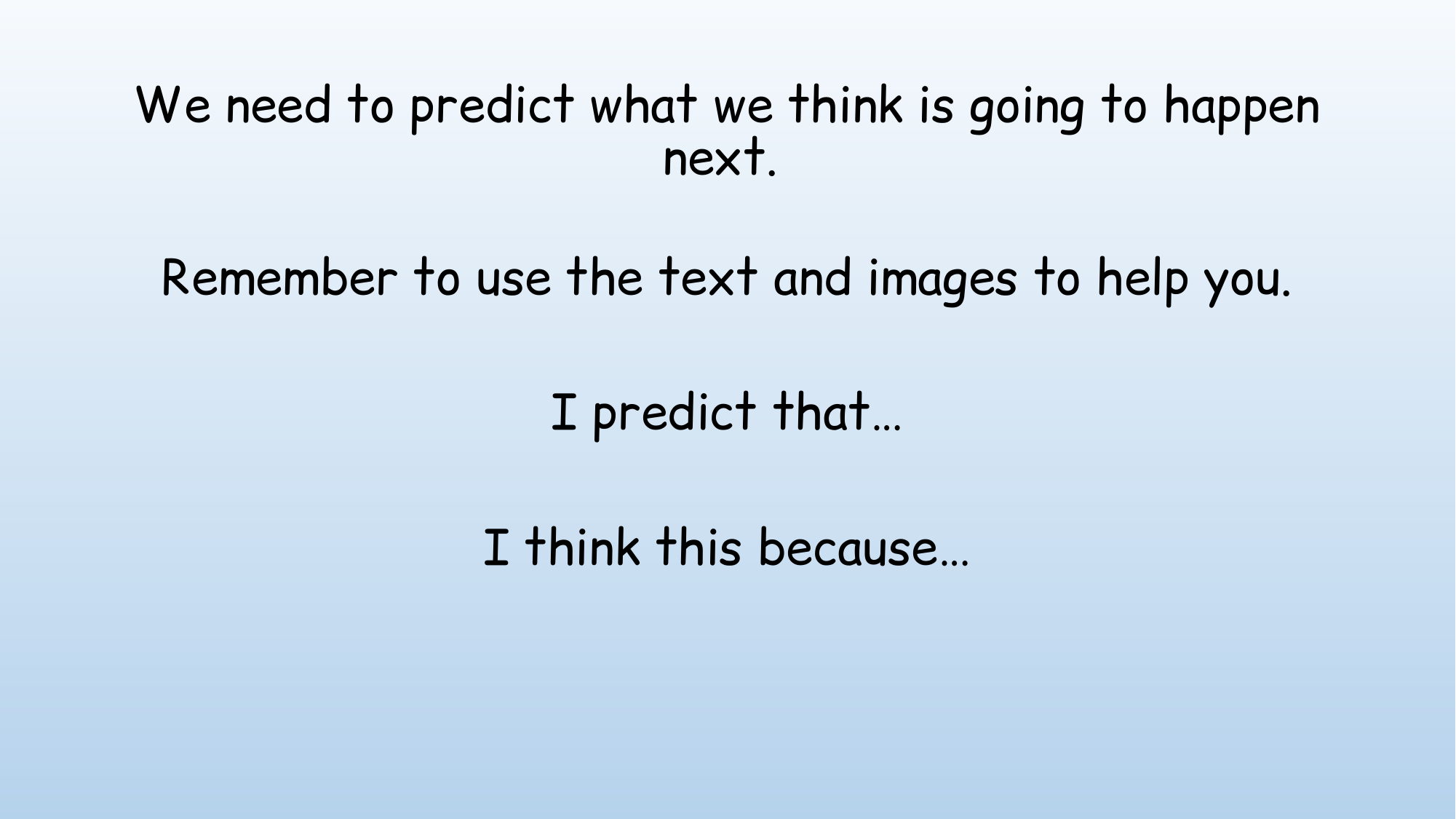

We need to predict what we think is going to happen next.
Remember to use the text and images to help you.

I predict that…

I think this because…